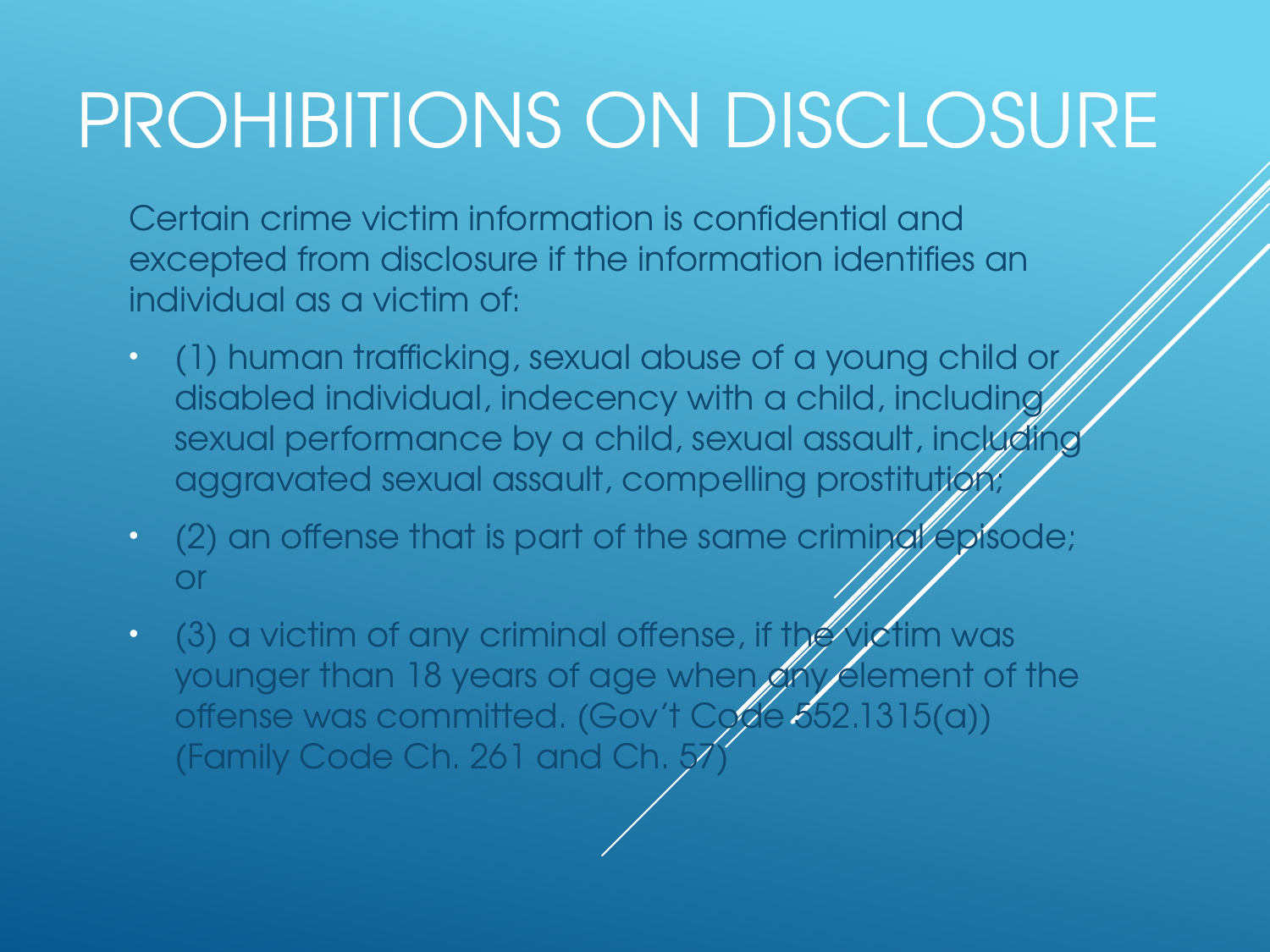

# PROHIBITIONS ON DISCLOSURE
Certain crime victim information is confidential and excepted from disclosure if the information identifies an individual as a victim of:
	(1) human trafficking, sexual abuse of a young child or disabled individual, indecency with a child, including sexual performance by a child, sexual assault, including aggravated sexual assault, compelling prostitution;
(2) an offense that is part of the same criminal episode; or
(3) a victim of any criminal offense, if the victim was younger than 18 years of age when any element of the offense was committed. (Gov’t Code 552.1315(a)) (Family Code Ch. 261 and Ch. 57)